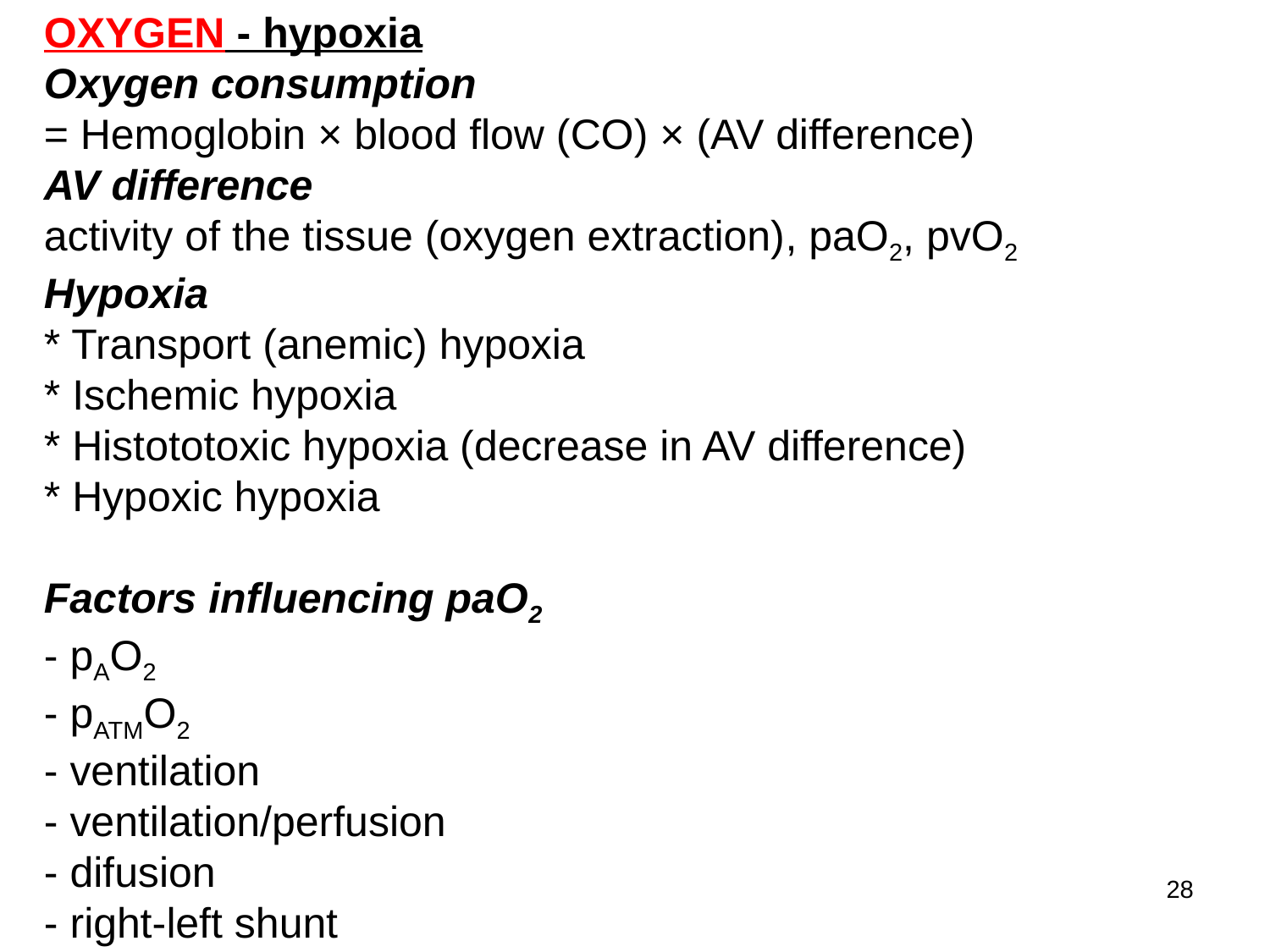

OXYGEN - hypoxia
Oxygen consumption
= Hemoglobin × blood flow (CO) × (AV difference)
AV difference
activity of the tissue (oxygen extraction), paO2, pvO2
Hypoxia
* Transport (anemic) hypoxia
* Ischemic hypoxia
* Histototoxic hypoxia (decrease in AV difference)
* Hypoxic hypoxia

Factors influencing paO2
- pAO2
- pATMO2
- ventilation
- ventilation/perfusion
- difusion
- right-left shunt
28